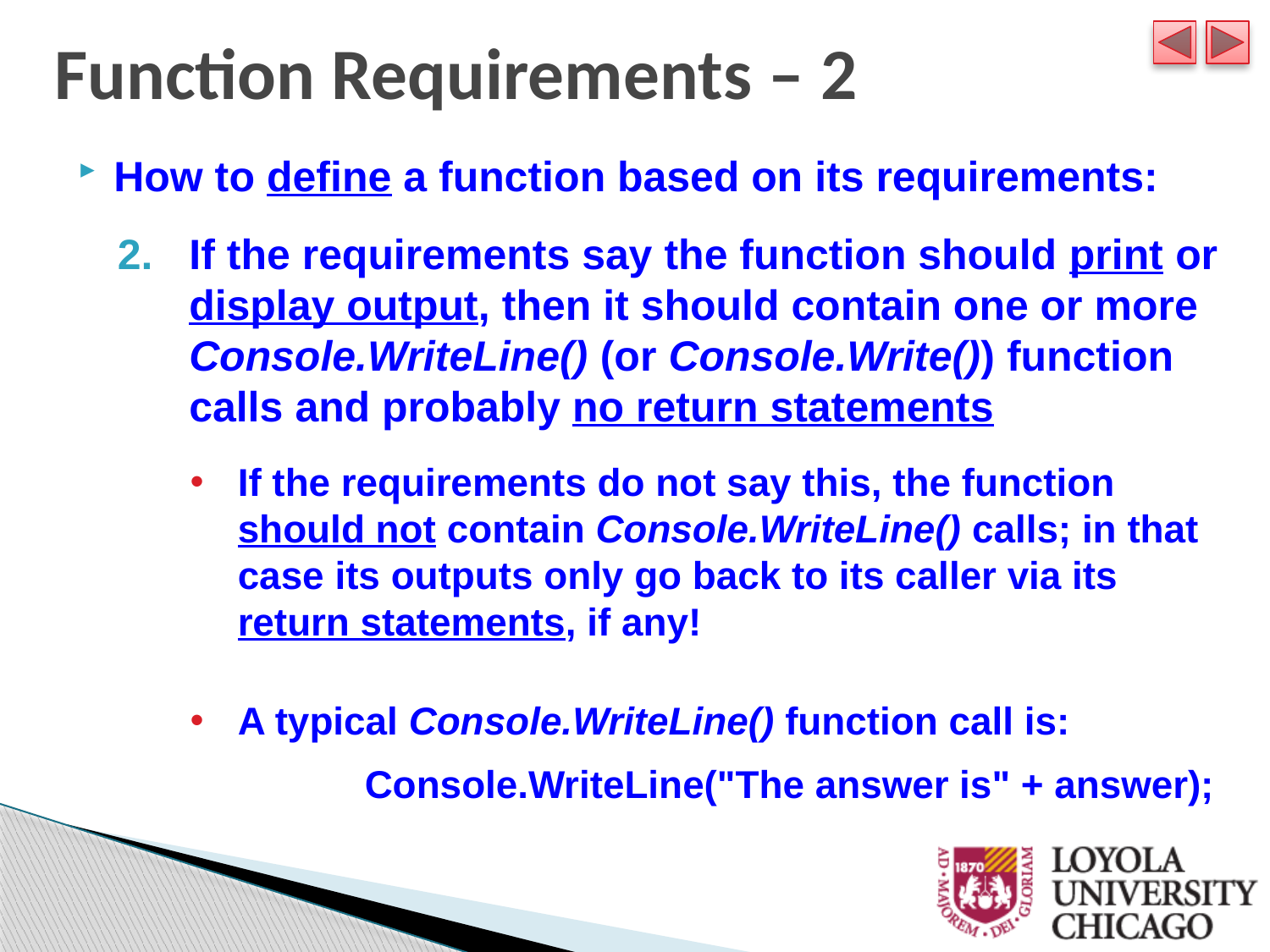

Function Requirements – 2
How to define a function based on its requirements:
If the requirements say the function should print or display output, then it should contain one or more Console.WriteLine() (or Console.Write()) function calls and probably no return statements
If the requirements do not say this, the function should not contain Console.WriteLine() calls; in that case its outputs only go back to its caller via its return statements, if any!

A typical Console.WriteLine() function call is:
 	Console.WriteLine("The answer is" + answer);